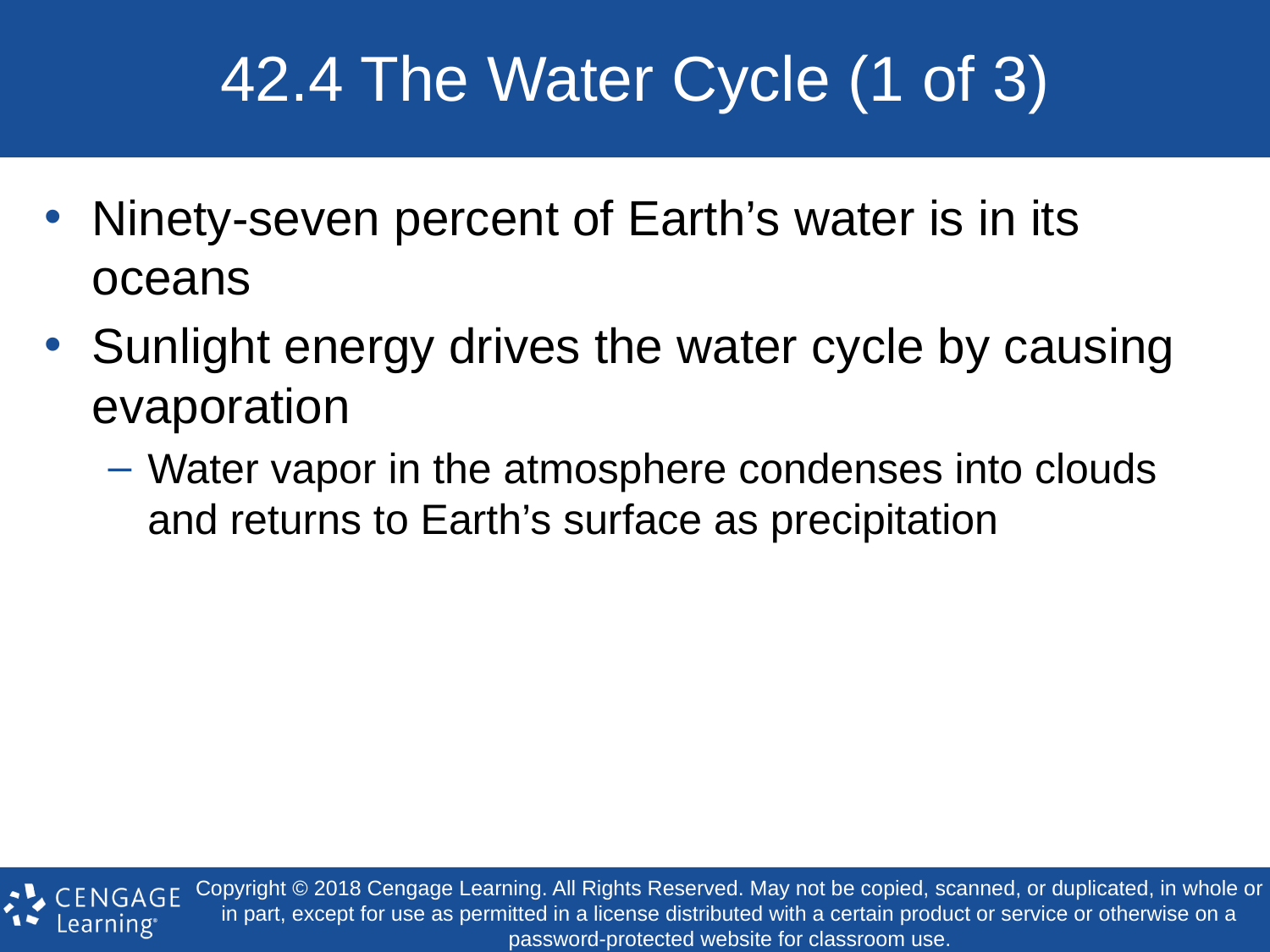

# 42.4 The Water Cycle (1 of 3)
Ninety-seven percent of Earth’s water is in its oceans
Sunlight energy drives the water cycle by causing evaporation
Water vapor in the atmosphere condenses into clouds and returns to Earth’s surface as precipitation